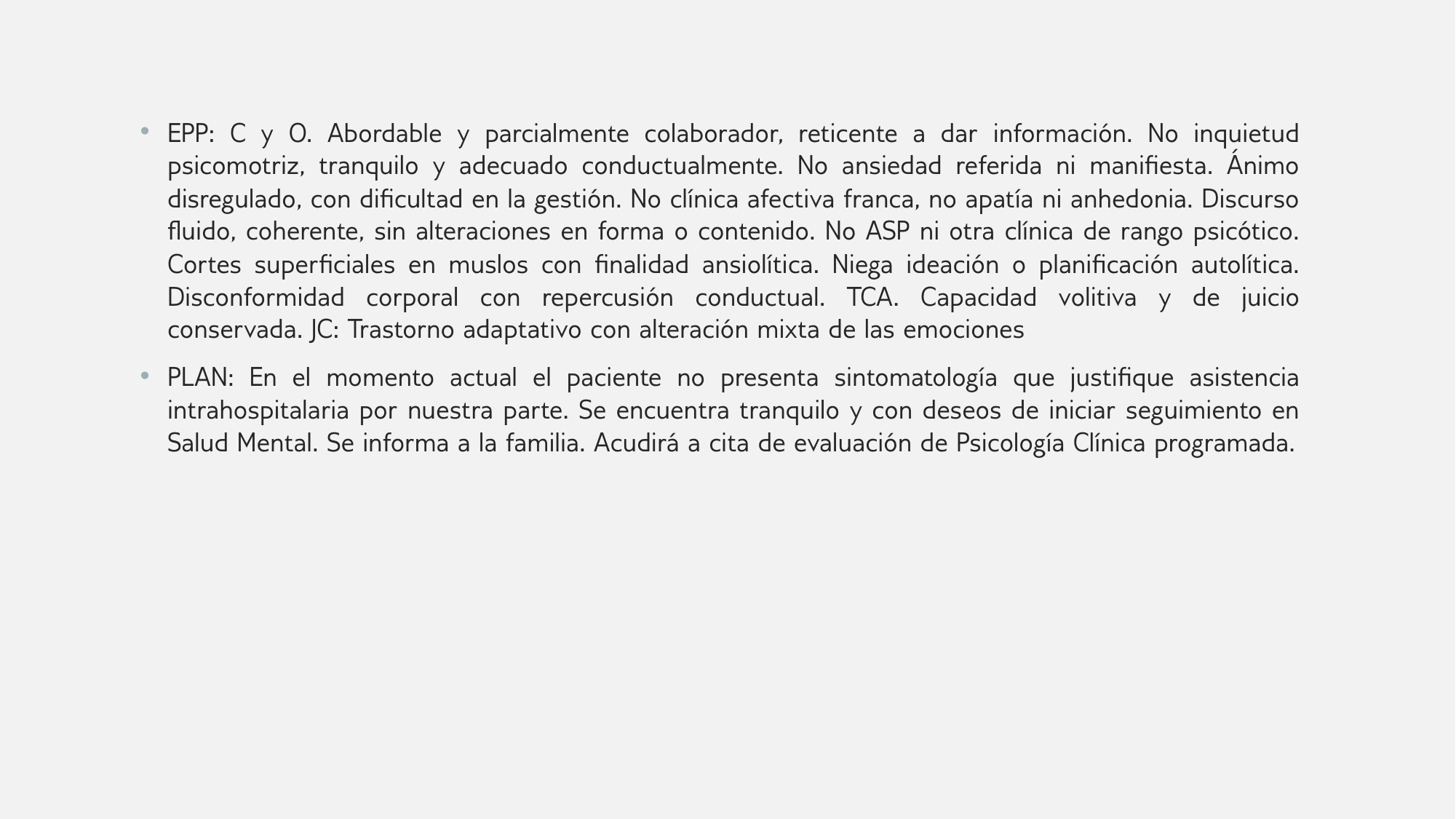

EPP: C y O. Abordable y parcialmente colaborador, reticente a dar información. No inquietud psicomotriz, tranquilo y adecuado conductualmente. No ansiedad referida ni manifiesta. Ánimo disregulado, con dificultad en la gestión. No clínica afectiva franca, no apatía ni anhedonia. Discurso fluido, coherente, sin alteraciones en forma o contenido. No ASP ni otra clínica de rango psicótico. Cortes superficiales en muslos con finalidad ansiolítica. Niega ideación o planificación autolítica. Disconformidad corporal con repercusión conductual. TCA. Capacidad volitiva y de juicio conservada. JC: Trastorno adaptativo con alteración mixta de las emociones
PLAN: En el momento actual el paciente no presenta sintomatología que justifique asistencia intrahospitalaria por nuestra parte. Se encuentra tranquilo y con deseos de iniciar seguimiento en Salud Mental. Se informa a la familia. Acudirá a cita de evaluación de Psicología Clínica programada.